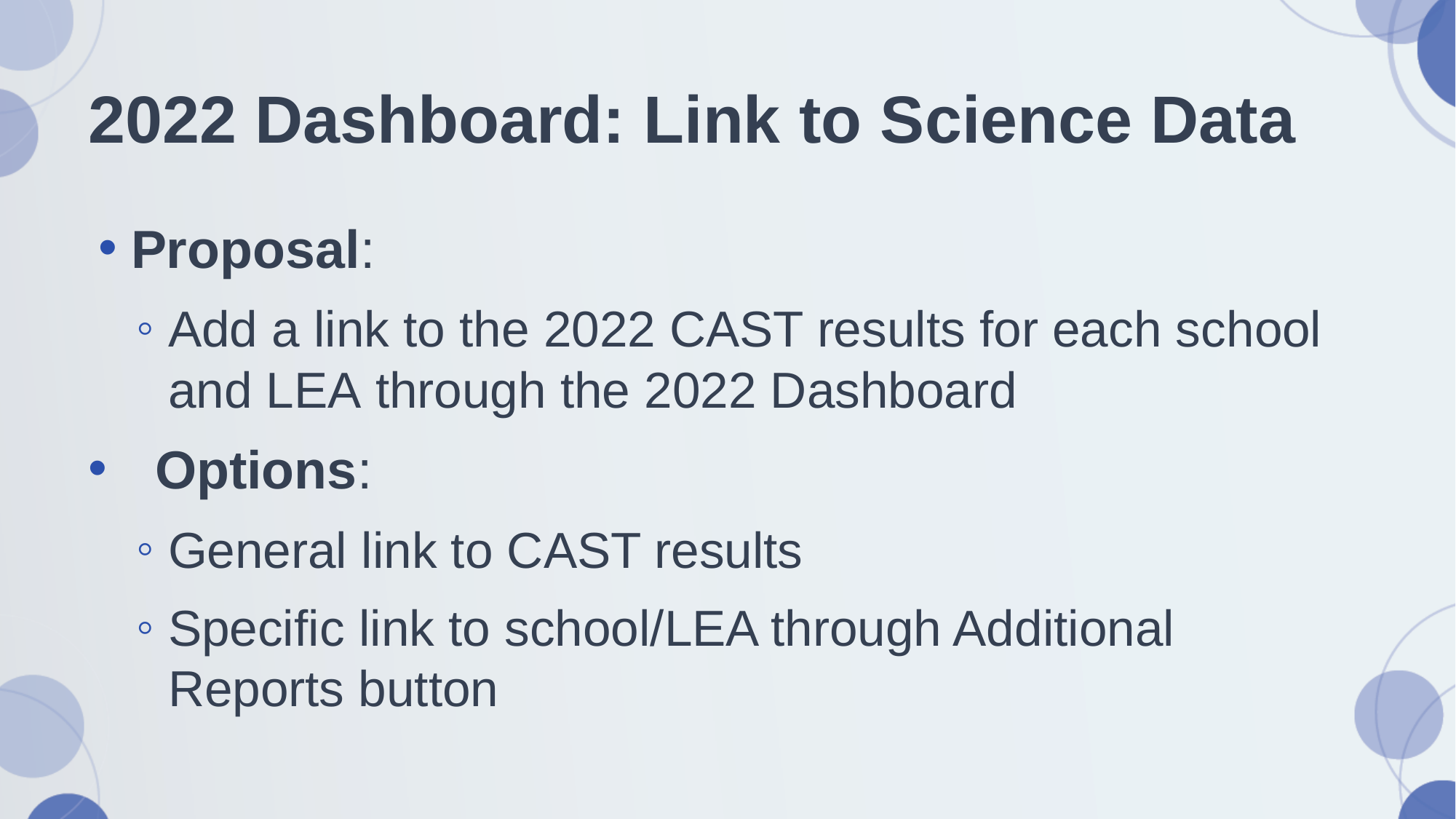

# 2022 Dashboard: Link to Science Data
Proposal:
Add a link to the 2022 CAST results for each school and LEA through the 2022 Dashboard
Options:
General link to CAST results
Specific link to school/LEA through Additional Reports button